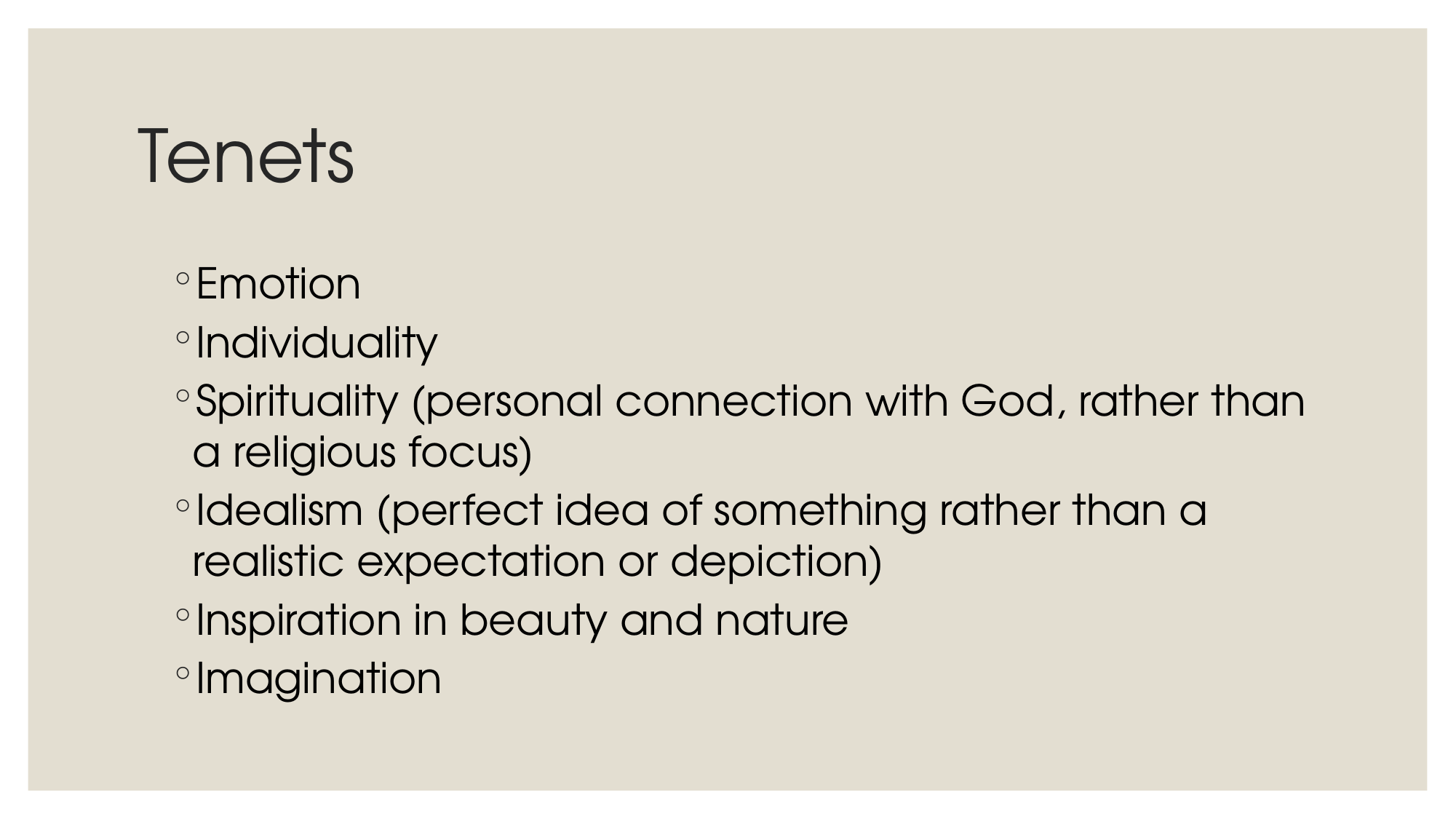

# Tenets
Emotion
Individuality
Spirituality (personal connection with God, rather than a religious focus)
Idealism (perfect idea of something rather than a realistic expectation or depiction)
Inspiration in beauty and nature
Imagination